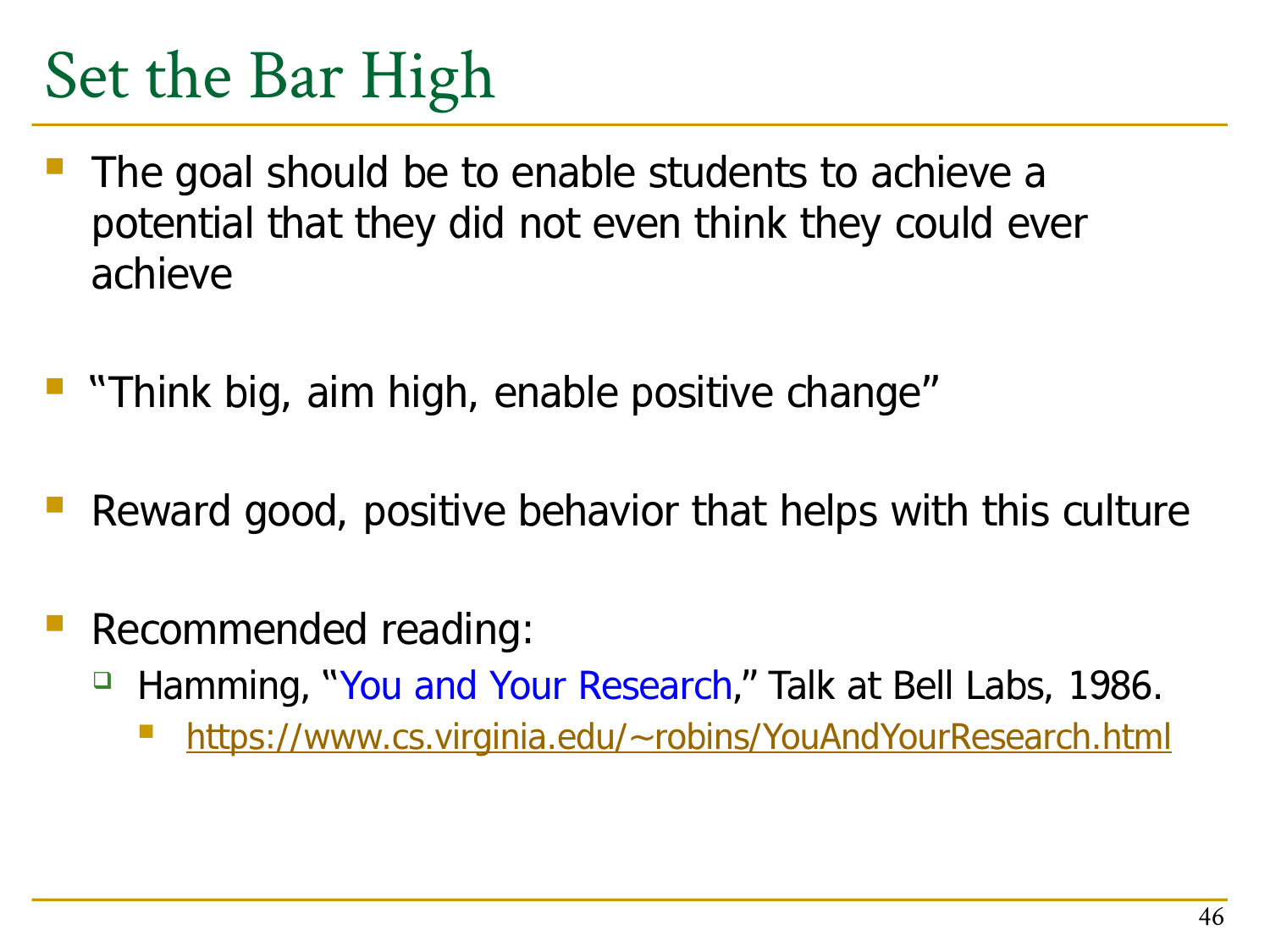

# Set the Bar High
The goal should be to enable students to achieve a potential that they did not even think they could ever achieve

“Think big, aim high, enable positive change”

Reward good, positive behavior that helps with this culture

Recommended reading:
Hamming, “You and Your Research,” Talk at Bell Labs, 1986.
https://www.cs.virginia.edu/~robins/YouAndYourResearch.html
46